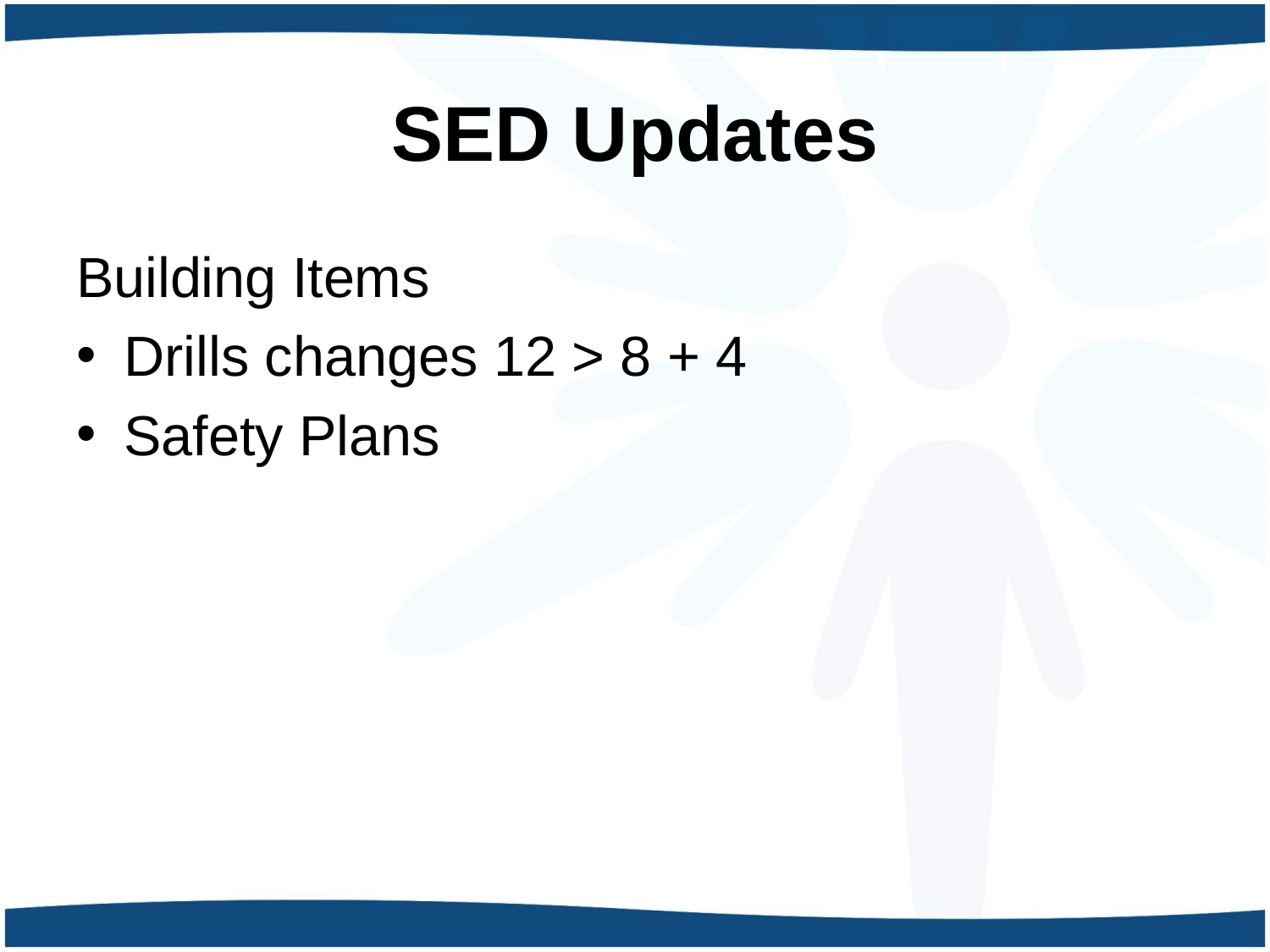

# SED Updates
Building Items
Drills changes 12 > 8 + 4
Safety Plans